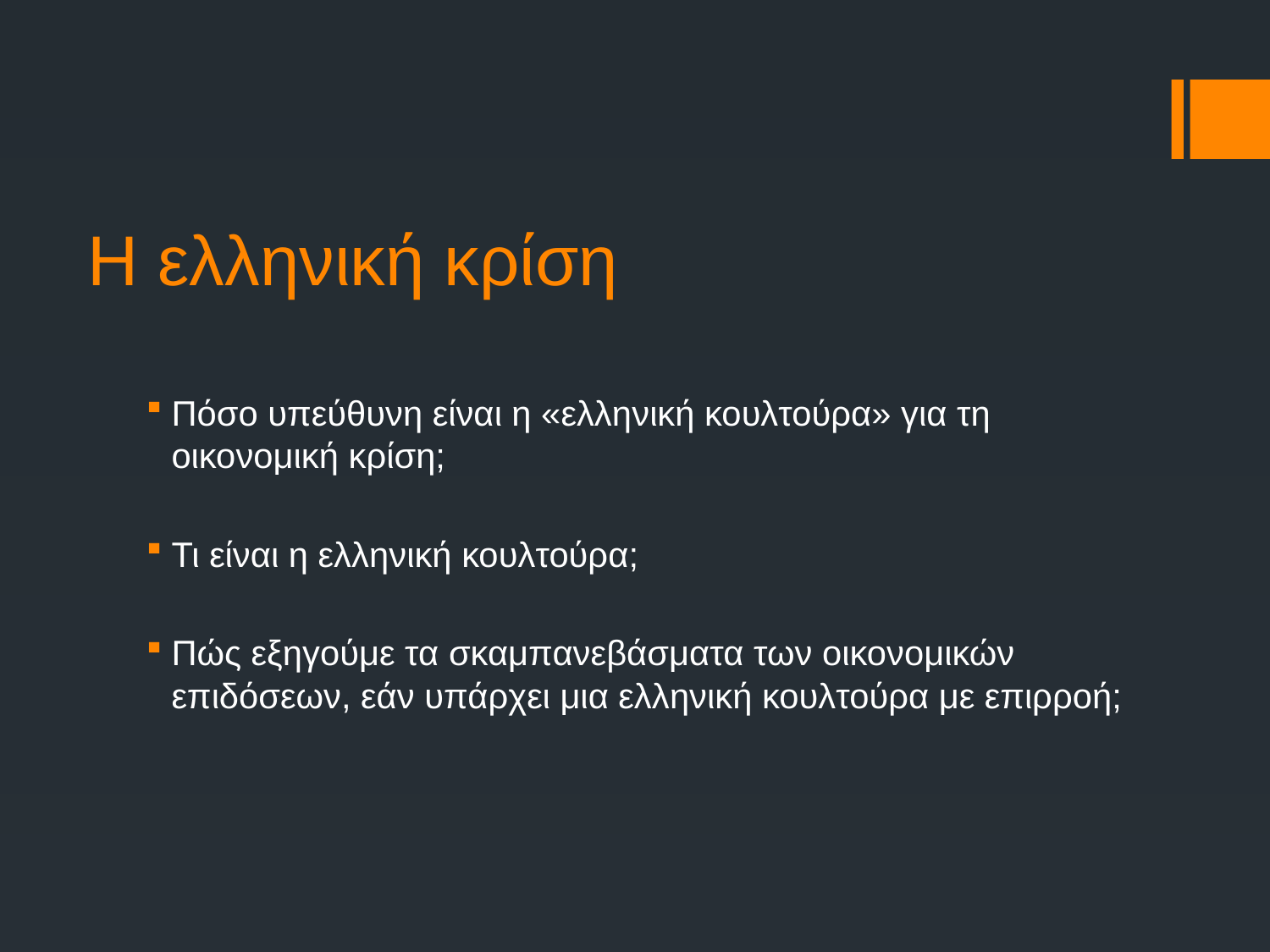

# Η ελληνική κρίση
Πόσο υπεύθυνη είναι η «ελληνική κουλτούρα» για τη οικονομική κρίση;

Τι είναι η ελληνική κουλτούρα;

Πώς εξηγούμε τα σκαμπανεβάσματα των οικονομικών επιδόσεων, εάν υπάρχει μια ελληνική κουλτούρα με επιρροή;